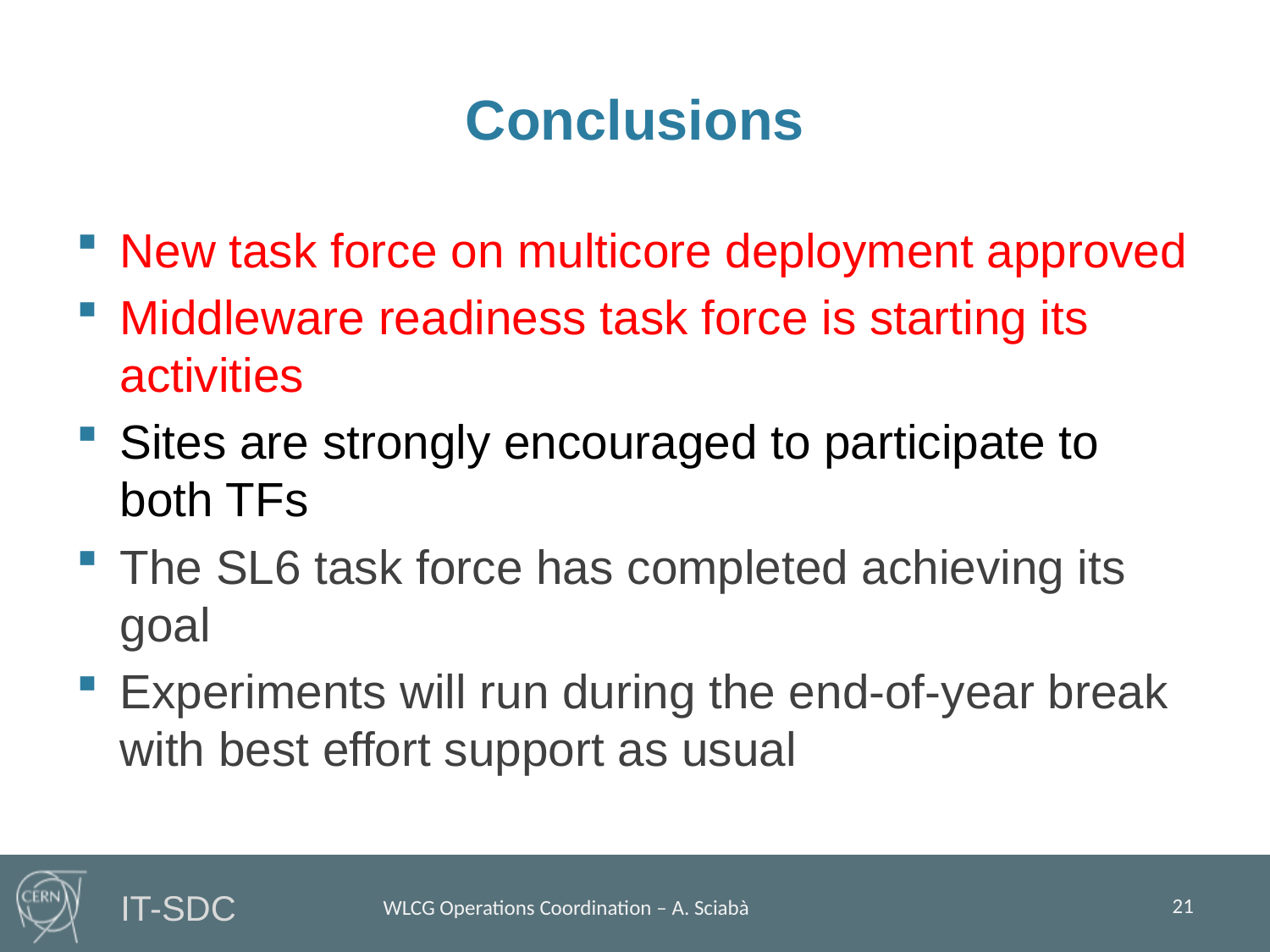

# Conclusions
New task force on multicore deployment approved
Middleware readiness task force is starting its activities
Sites are strongly encouraged to participate to both TFs
The SL6 task force has completed achieving its goal
Experiments will run during the end-of-year break with best effort support as usual
21
WLCG Operations Coordination – A. Sciabà